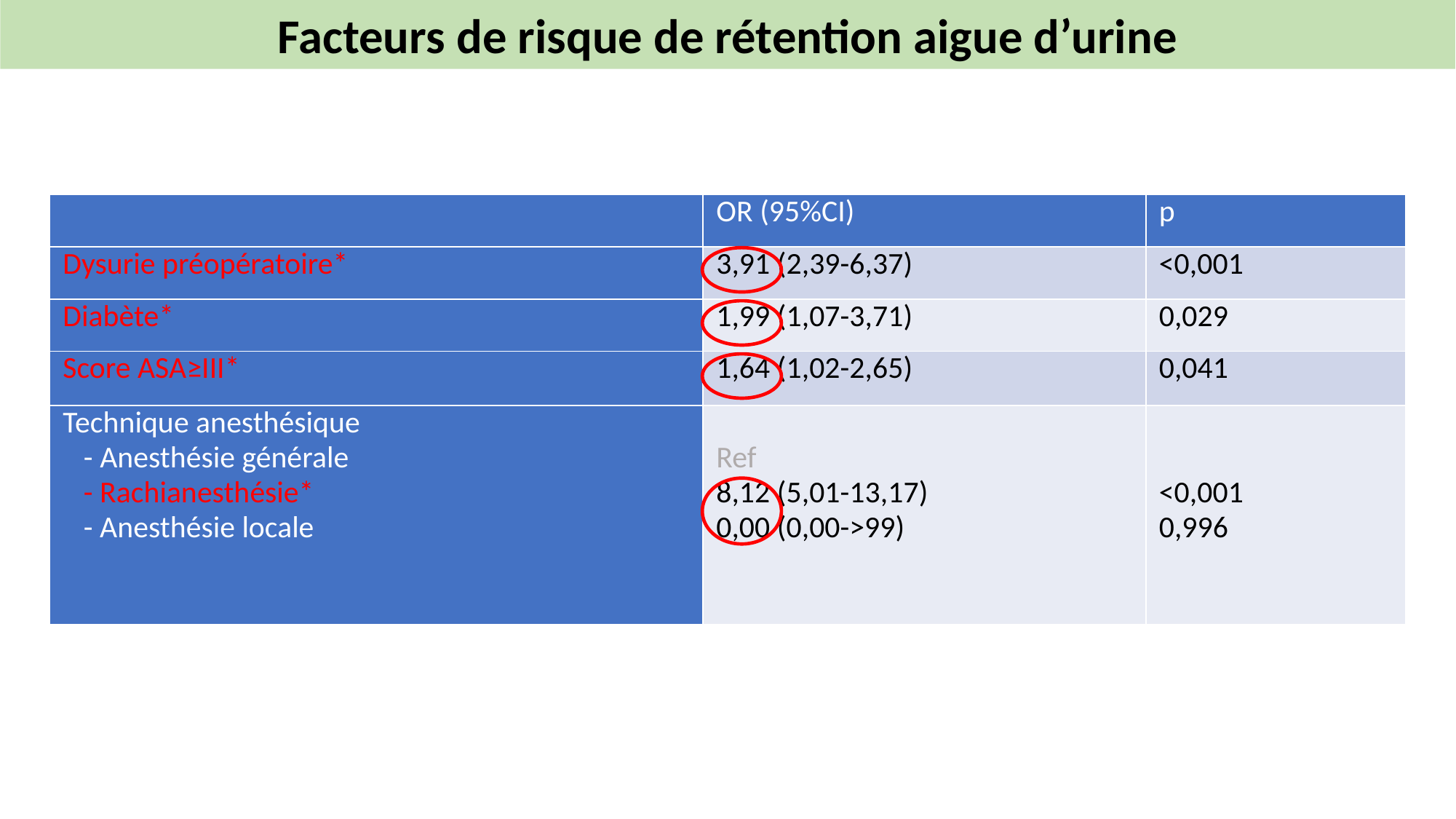

Facteurs de risque de rétention aigue d’urine
|  | OR (95%CI) | p |
| --- | --- | --- |
| Dysurie préopératoire\* | 3,91 (2,39-6,37) | <0,001 |
| Diabète\* | 1,99 (1,07-3,71) | 0,029 |
| Score ASA≥III\* | 1,64 (1,02-2,65) | 0,041 |
| Technique anesthésique - Anesthésie générale - Rachianesthésie\* - Anesthésie locale | Ref 8,12 (5,01-13,17) 0,00 (0,00->99) | <0,001 0,996 |